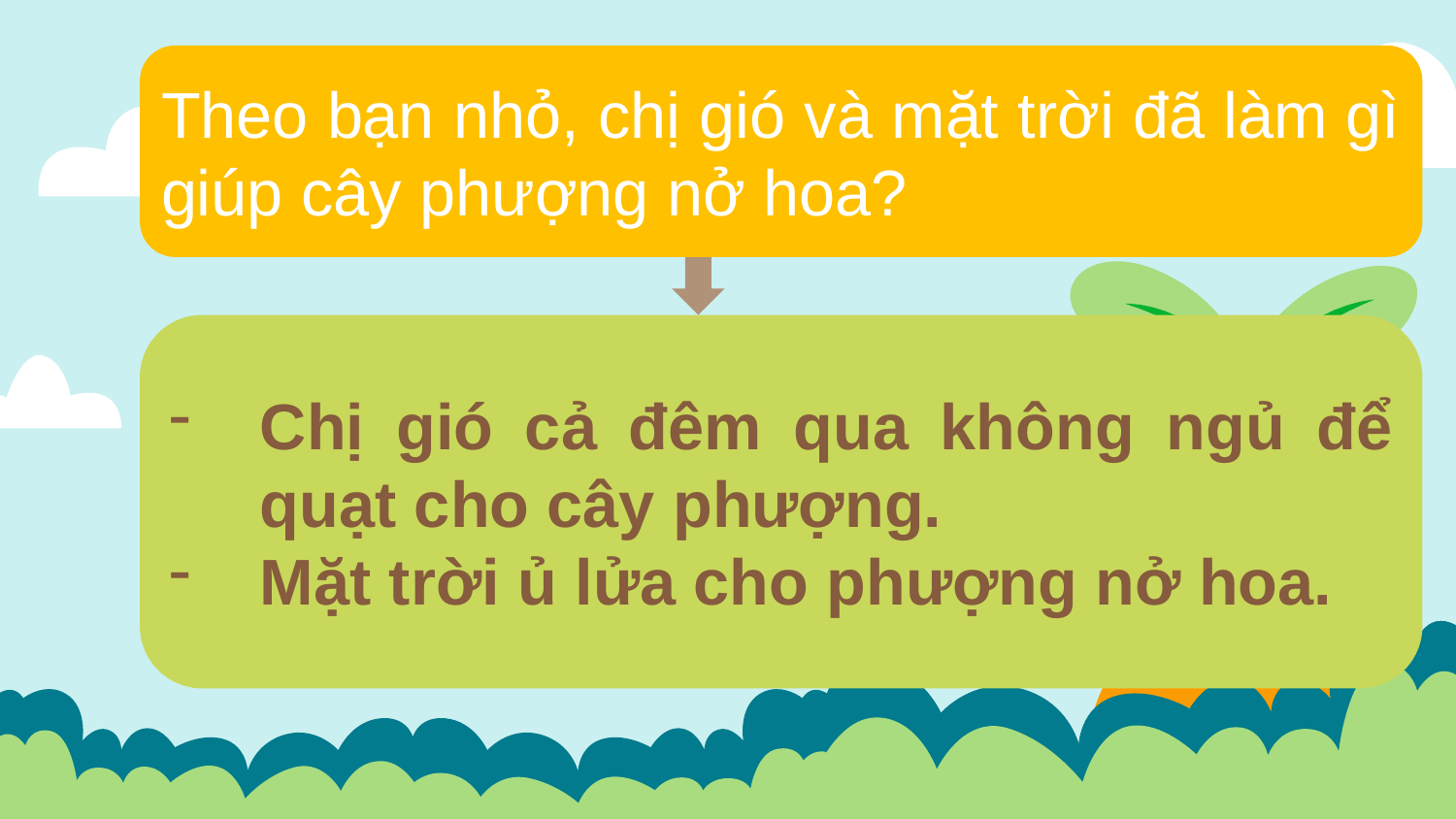

Theo bạn nhỏ, chị gió và mặt trời đã làm gì giúp cây phượng nở hoa?

Chị gió cả đêm qua không ngủ để quạt cho cây phượng.
Mặt trời ủ lửa cho phượng nở hoa.